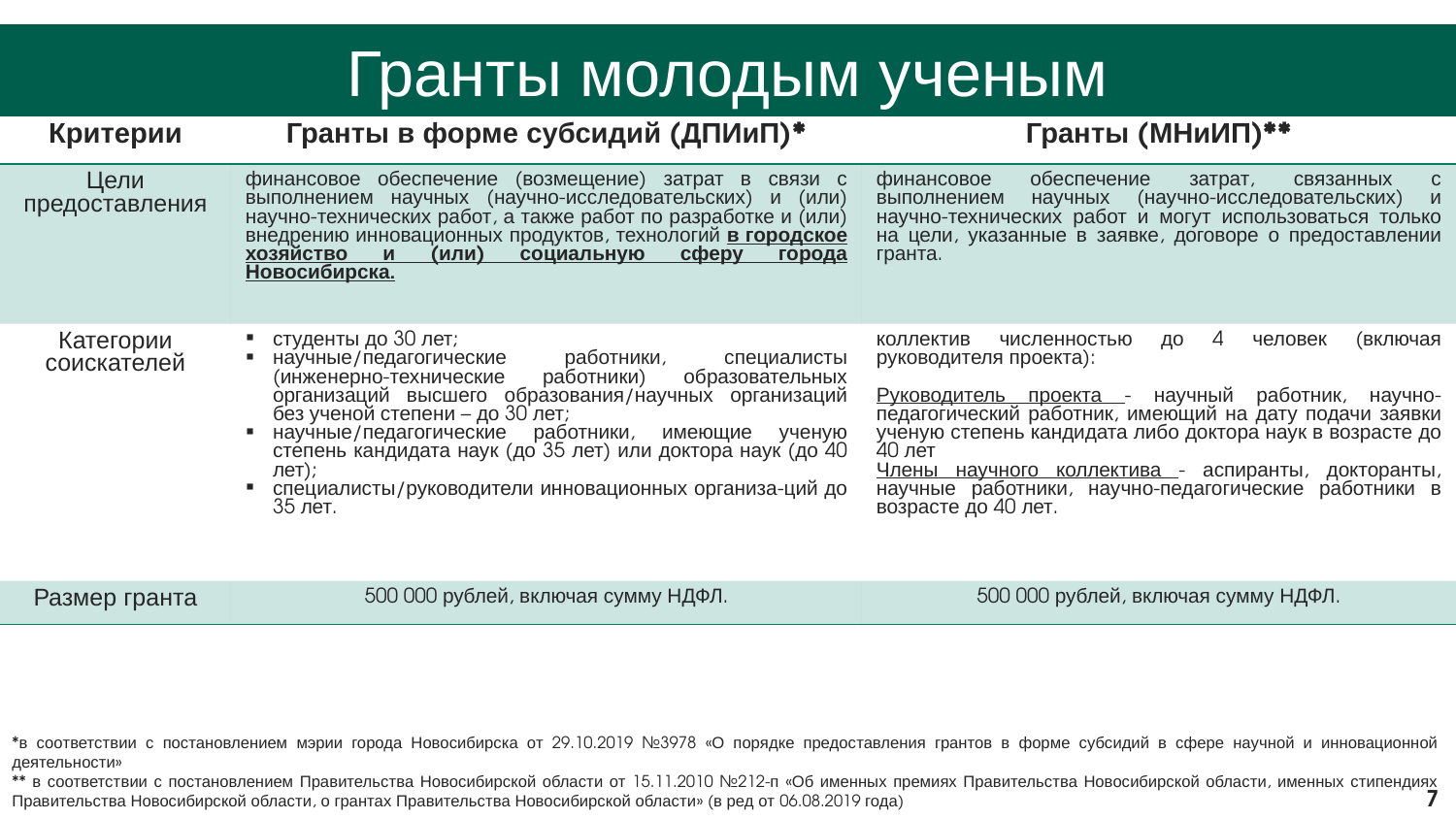

Гранты молодым ученым
Направления возмещения затрат
| Критерии | Гранты в форме субсидий (ДПИиП)\* | Гранты (МНиИП)\*\* |
| --- | --- | --- |
| Цели предоставления | финансовое обеспечение (возмещение) затрат в связи с выполнением научных (научно-исследовательских) и (или) научно-технических работ, а также работ по разработке и (или) внедрению инновационных продуктов, технологий в городское хозяйство и (или) социальную сферу города Новосибирска. | финансовое обеспечение затрат, связанных с выполнением научных (научно-исследовательских) и научно-технических работ и могут использоваться только на цели, указанные в заявке, договоре о предоставлении гранта. |
| Категории соискателей | студенты до 30 лет; научные/педагогические работники, специалисты (инженерно-технические работники) образовательных организаций высшего образования/научных организаций без ученой степени – до 30 лет; научные/педагогические работники, имеющие ученую степень кандидата наук (до 35 лет) или доктора наук (до 40 лет); специалисты/руководители инновационных организа-ций до 35 лет. | коллектив численностью до 4 человек (включая руководителя проекта): Руководитель проекта - научный работник, научно-педагогический работник, имеющий на дату подачи заявки ученую степень кандидата либо доктора наук в возрасте до 40 лет Члены научного коллектива - аспиранты, докторанты, научные работники, научно-педагогические работники в возрасте до 40 лет. |
| Размер гранта | 500 000 рублей, включая сумму НДФЛ. | 500 000 рублей, включая сумму НДФЛ. |
*в соответствии с постановлением мэрии города Новосибирска от 29.10.2019 №3978 «О порядке предоставления грантов в форме субсидий в сфере научной и инновационной деятельности»
** в соответствии с постановлением Правительства Новосибирской области от 15.11.2010 №212-п «Об именных премиях Правительства Новосибирской области, именных стипендиях Правительства Новосибирской области, о грантах Правительства Новосибирской области» (в ред от 06.08.2019 года)

7